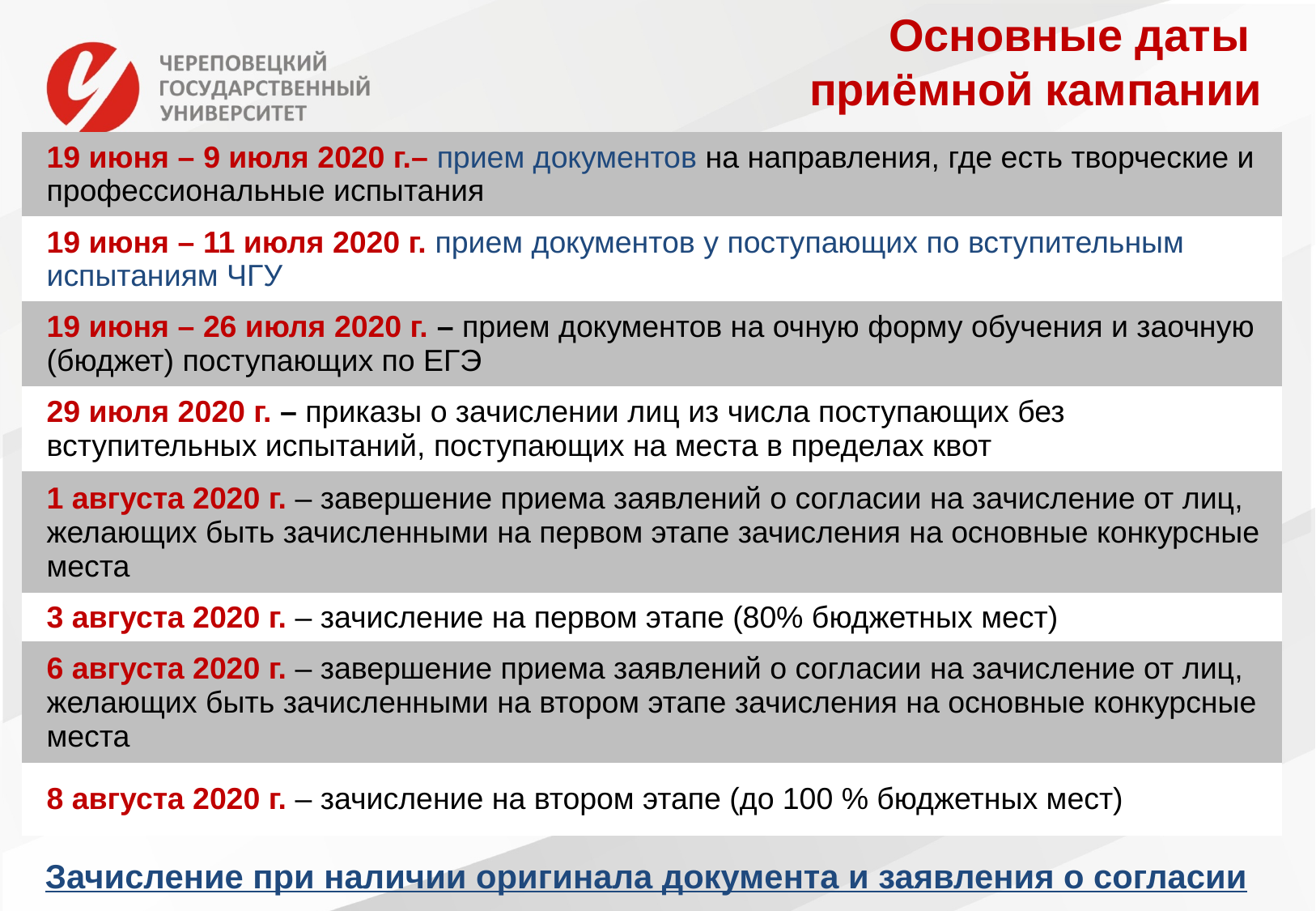

# Основные даты приёмной кампании

| 19 июня – 9 июля 2020 г.– прием документов на направления, где есть творческие и профессиональные испытания |
| --- |
| 19 июня – 11 июля 2020 г. прием документов у поступающих по вступительным испытаниям ЧГУ |
| 19 июня – 26 июля 2020 г. – прием документов на очную форму обучения и заочную (бюджет) поступающих по ЕГЭ |
| 29 июля 2020 г. – приказы о зачислении лиц из числа поступающих без вступительных испытаний, поступающих на места в пределах квот |
| 1 августа 2020 г. – завершение приема заявлений о согласии на зачисление от лиц, желающих быть зачисленными на первом этапе зачисления на основные конкурсные места |
| 3 августа 2020 г. – зачисление на первом этапе (80% бюджетных мест) |
| 6 августа 2020 г. – завершение приема заявлений о согласии на зачисление от лиц, желающих быть зачисленными на втором этапе зачисления на основные конкурсные места |
| 8 августа 2020 г. – зачисление на втором этапе (до 100 % бюджетных мест) |
Зачисление при наличии оригинала документа и заявления о согласии